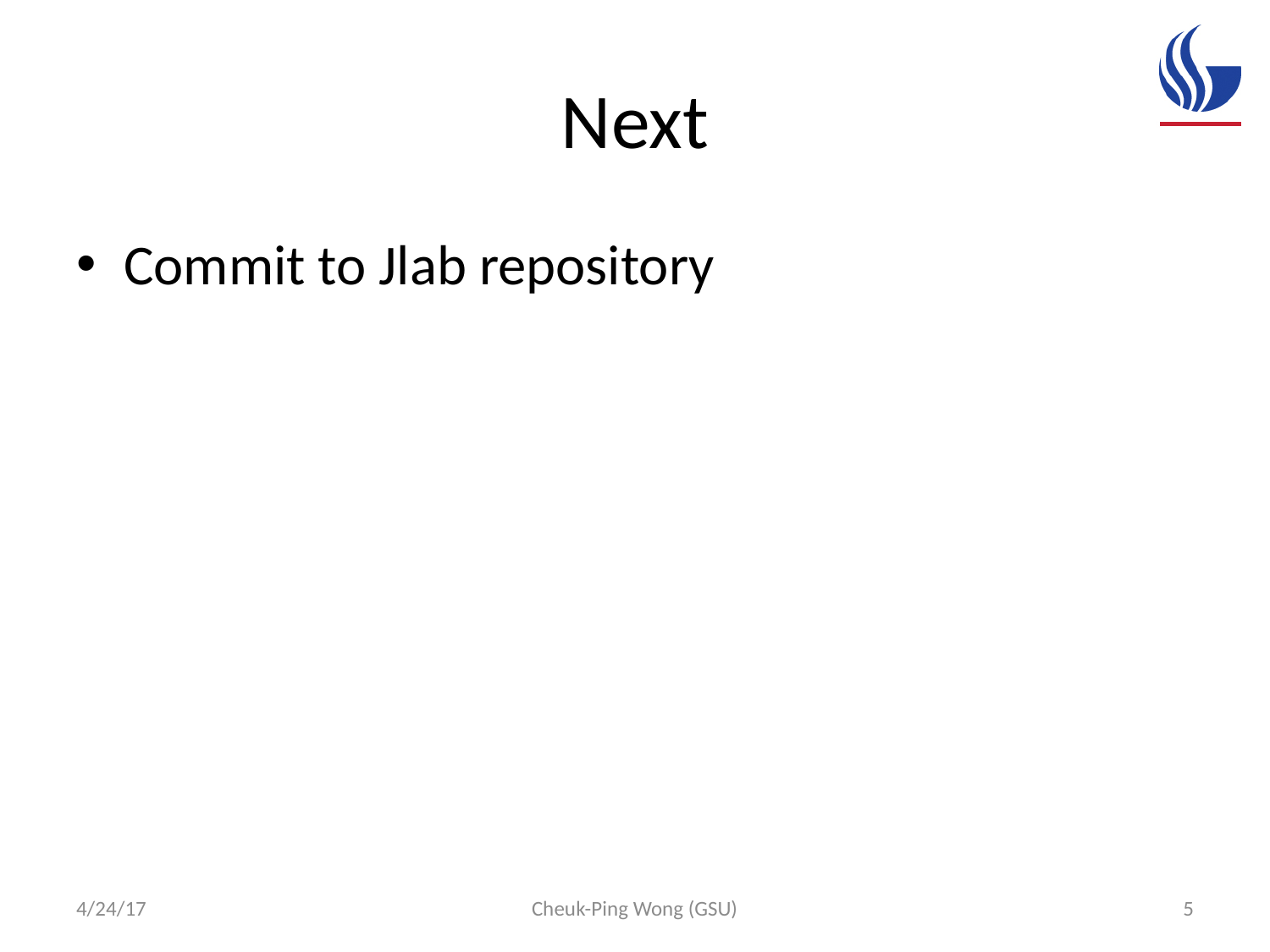

# Next
Commit to Jlab repository
4/24/17
Cheuk-Ping Wong (GSU)
5